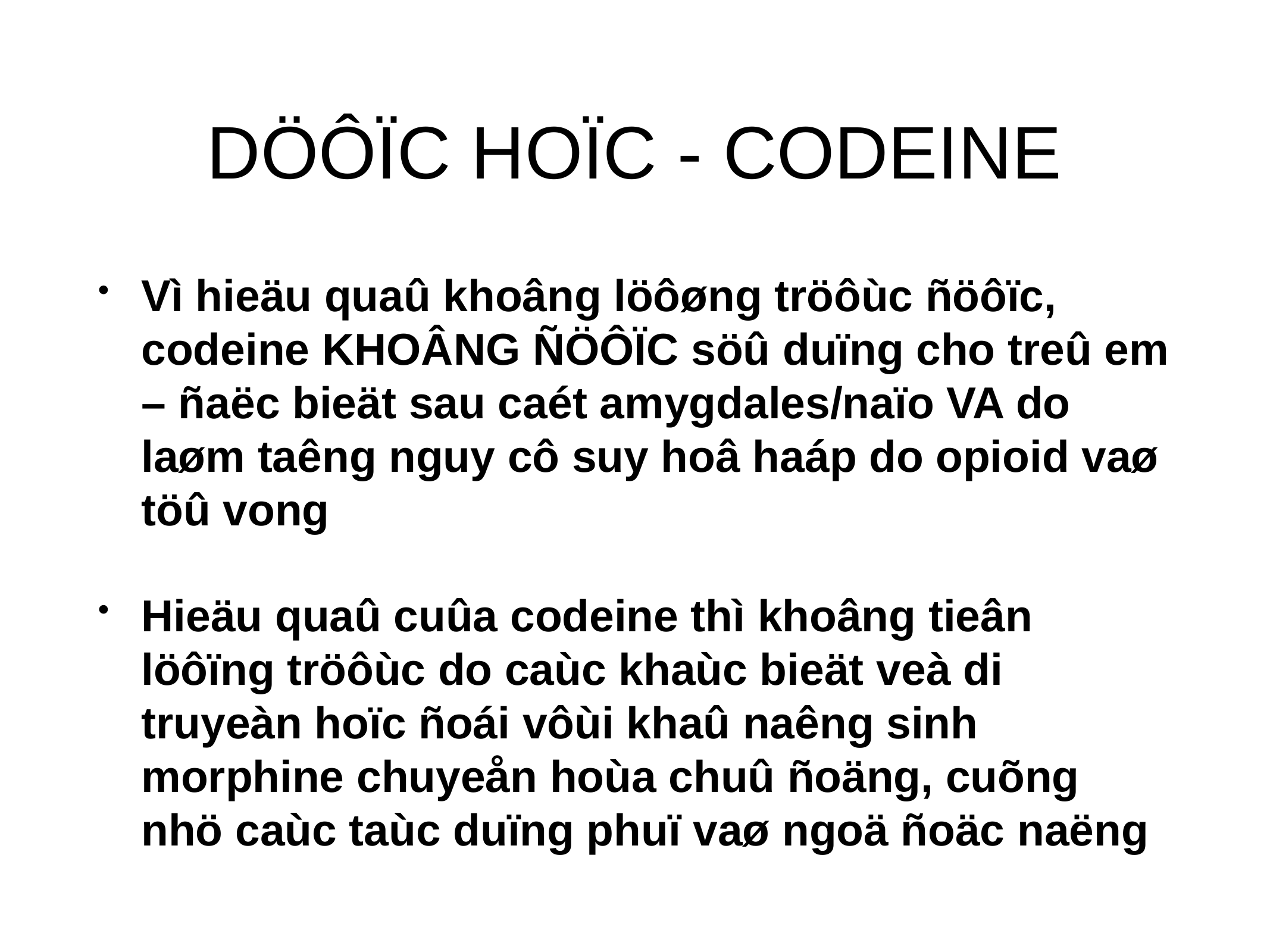

# DÖÔÏC HOÏC - CODEINE
Vì hieäu quaû khoâng löôøng tröôùc ñöôïc, codeine KHOÂNG ÑÖÔÏC söû duïng cho treû em – ñaëc bieät sau caét amygdales/naïo VA do laøm taêng nguy cô suy hoâ haáp do opioid vaø töû vong
Hieäu quaû cuûa codeine thì khoâng tieân löôïng tröôùc do caùc khaùc bieät veà di truyeàn hoïc ñoái vôùi khaû naêng sinh morphine chuyeån hoùa chuû ñoäng, cuõng nhö caùc taùc duïng phuï vaø ngoä ñoäc naëng